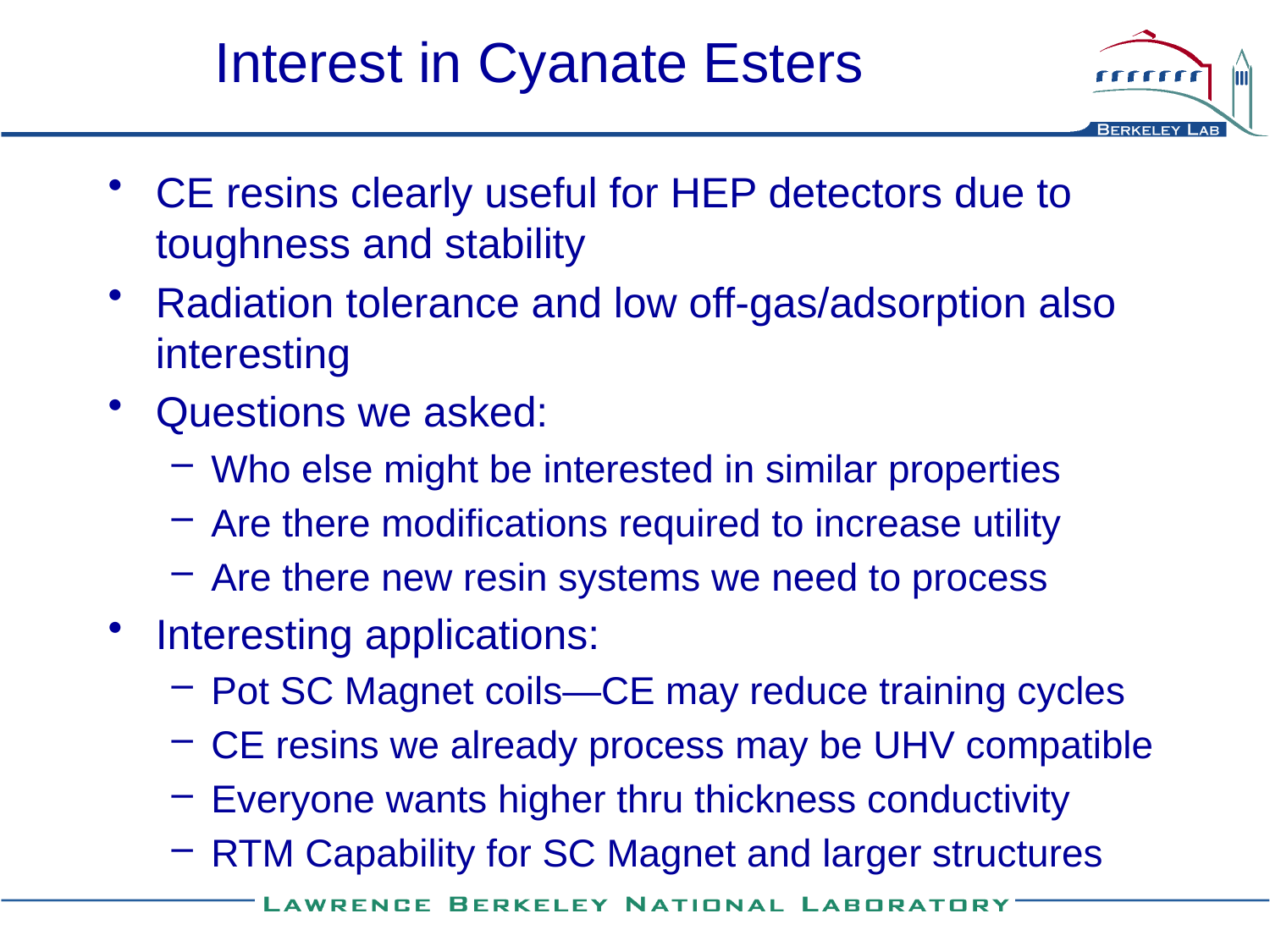

# Interest in Cyanate Esters
CE resins clearly useful for HEP detectors due to toughness and stability
Radiation tolerance and low off-gas/adsorption also interesting
Questions we asked:
Who else might be interested in similar properties
Are there modifications required to increase utility
Are there new resin systems we need to process
Interesting applications:
Pot SC Magnet coils—CE may reduce training cycles
CE resins we already process may be UHV compatible
Everyone wants higher thru thickness conductivity
RTM Capability for SC Magnet and larger structures